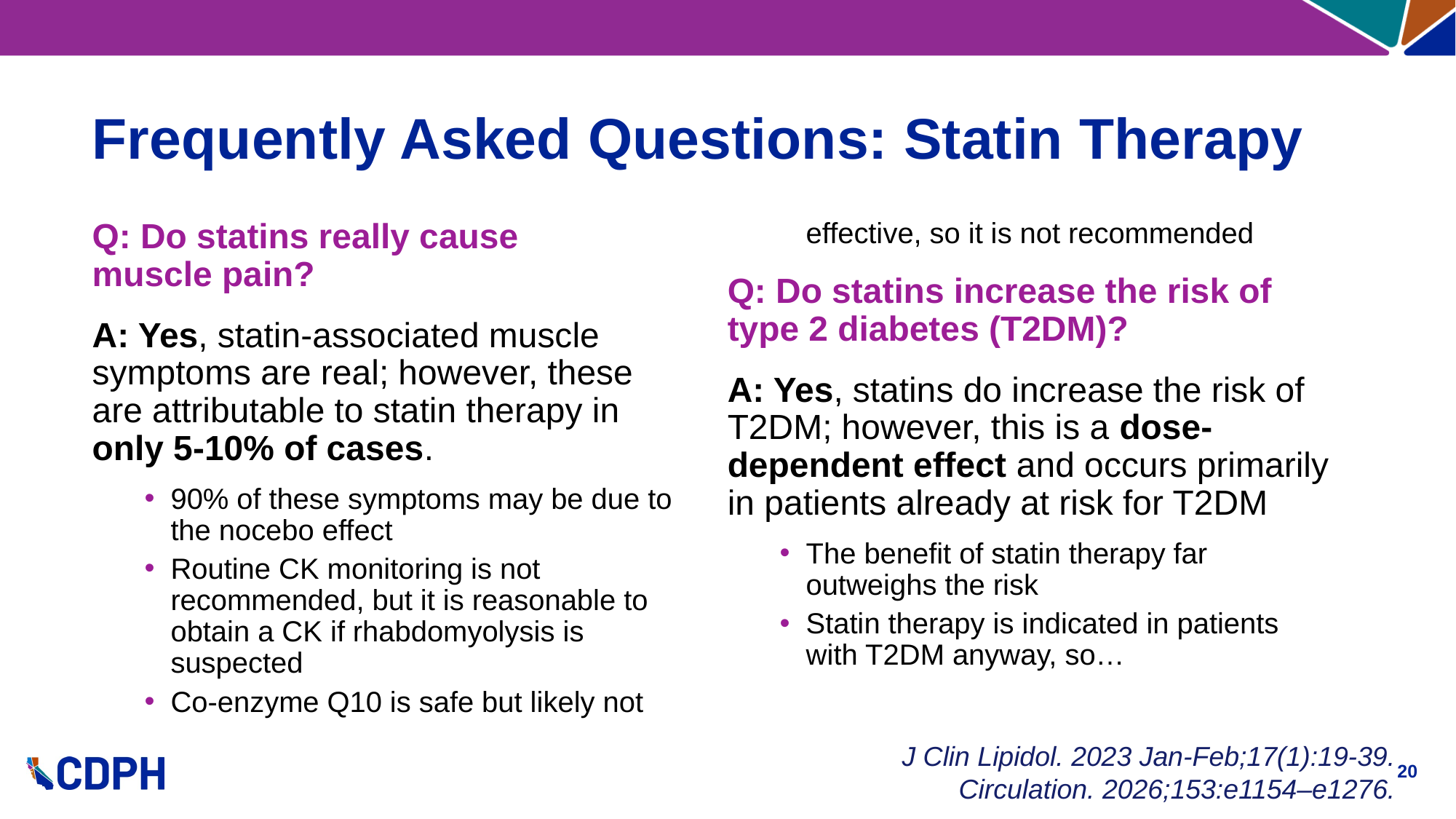

# Frequently Asked Questions: Statin Therapy
Q: Do statins really cause          muscle pain?
A: Yes, statin-associated muscle symptoms are real; however, these    are attributable to statin therapy in    only 5-10% of cases.
90% of these symptoms may be due to the nocebo effect
Routine CK monitoring is not recommended, but it is reasonable to obtain a CK if rhabdomyolysis is suspected
Co-enzyme Q10 is safe but likely not effective, so it is not recommended
Q: Do statins increase the risk of type 2 diabetes (T2DM)?
A: Yes, statins do increase the risk of T2DM; however, this is a dose-dependent effect and occurs primarily in patients already at risk for T2DM
The benefit of statin therapy far  outweighs the risk
Statin therapy is indicated in patients   with T2DM anyway, so…

J Clin Lipidol. 2023 Jan-Feb;17(1):19-39.
Circulation. 2026;153:e1154–e1276.
20